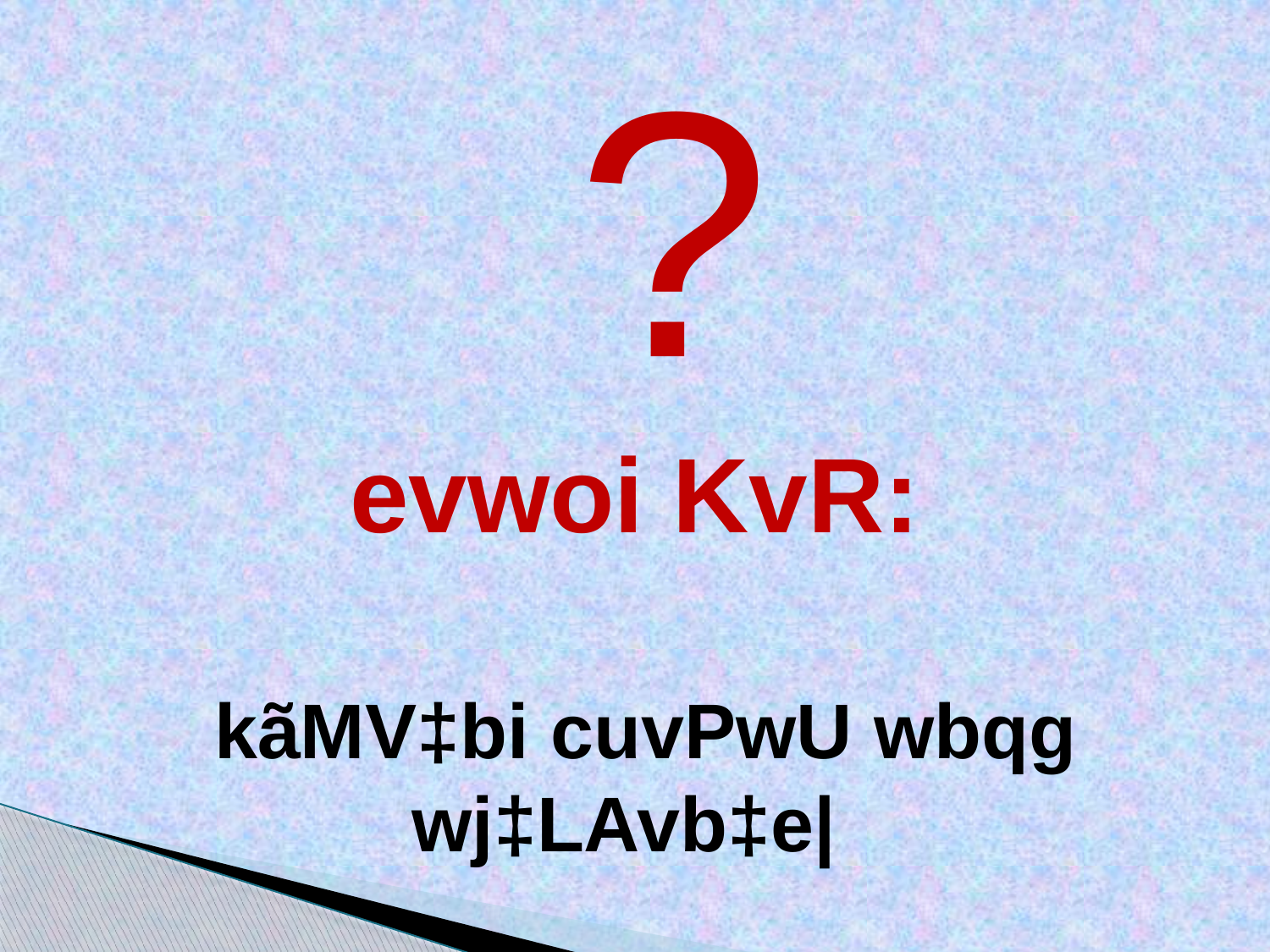

?
evwoi KvR:

 kãMV‡bi cuvPwU wbqg wj‡LAvb‡e|